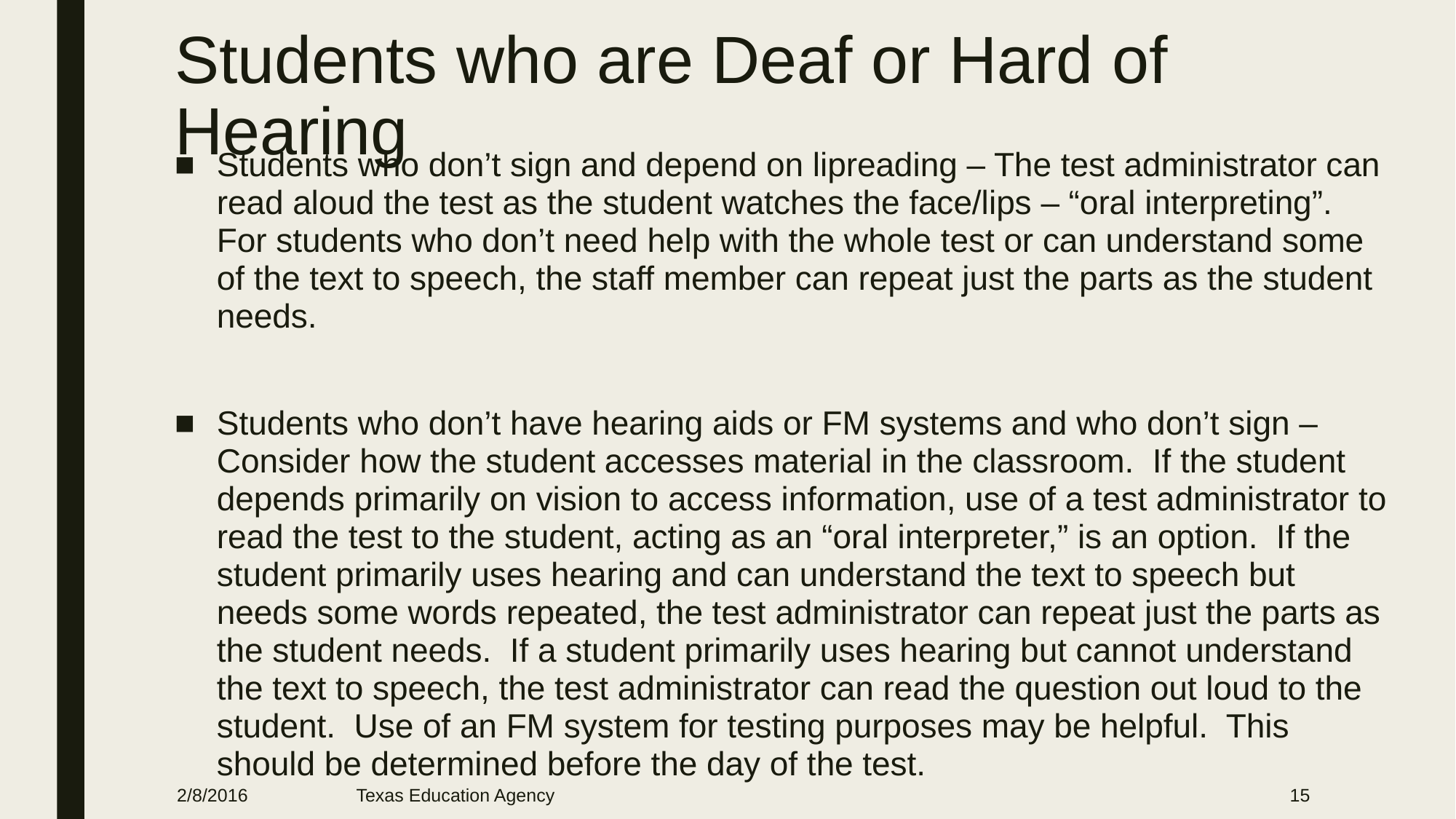

# Students who are Deaf or Hard of Hearing
Students who don’t sign and depend on lipreading – The test administrator can read aloud the test as the student watches the face/lips – “oral interpreting”.  For students who don’t need help with the whole test or can understand some of the text to speech, the staff member can repeat just the parts as the student needs.

Students who don’t have hearing aids or FM systems and who don’t sign – Consider how the student accesses material in the classroom.  If the student depends primarily on vision to access information, use of a test administrator to read the test to the student, acting as an “oral interpreter,” is an option.  If the student primarily uses hearing and can understand the text to speech but needs some words repeated, the test administrator can repeat just the parts as the student needs.  If a student primarily uses hearing but cannot understand the text to speech, the test administrator can read the question out loud to the student.  Use of an FM system for testing purposes may be helpful.  This should be determined before the day of the test.

2/8/2016
Texas Education Agency
15